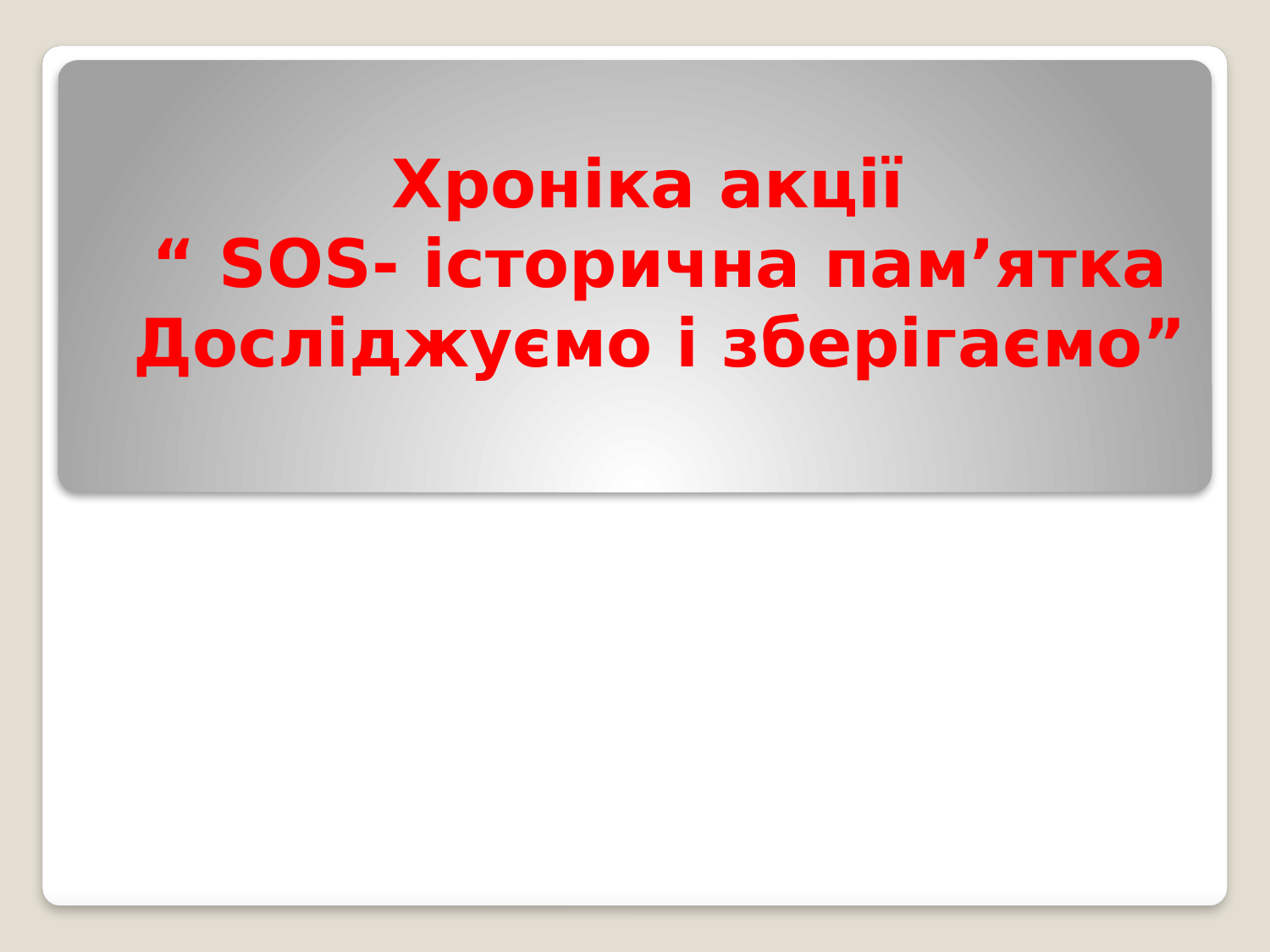

# Хроніка акції “ SOS- історична пам’ятка Досліджуємо і зберігаємо”